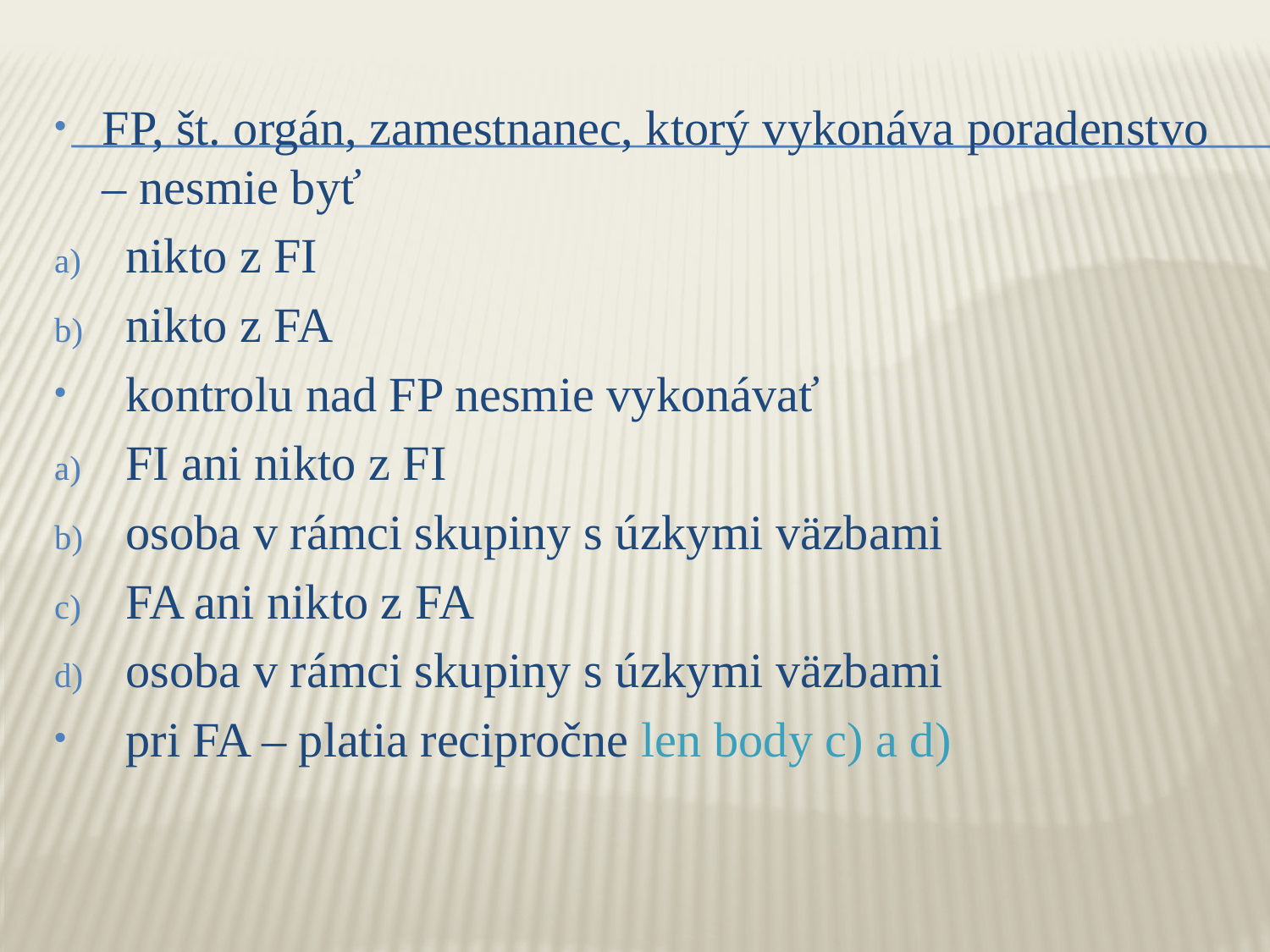

FP, št. orgán, zamestnanec, ktorý vykonáva poradenstvo – nesmie byť
nikto z FI
nikto z FA
kontrolu nad FP nesmie vykonávať
FI ani nikto z FI
osoba v rámci skupiny s úzkymi väzbami
FA ani nikto z FA
osoba v rámci skupiny s úzkymi väzbami
pri FA – platia recipročne len body c) a d)